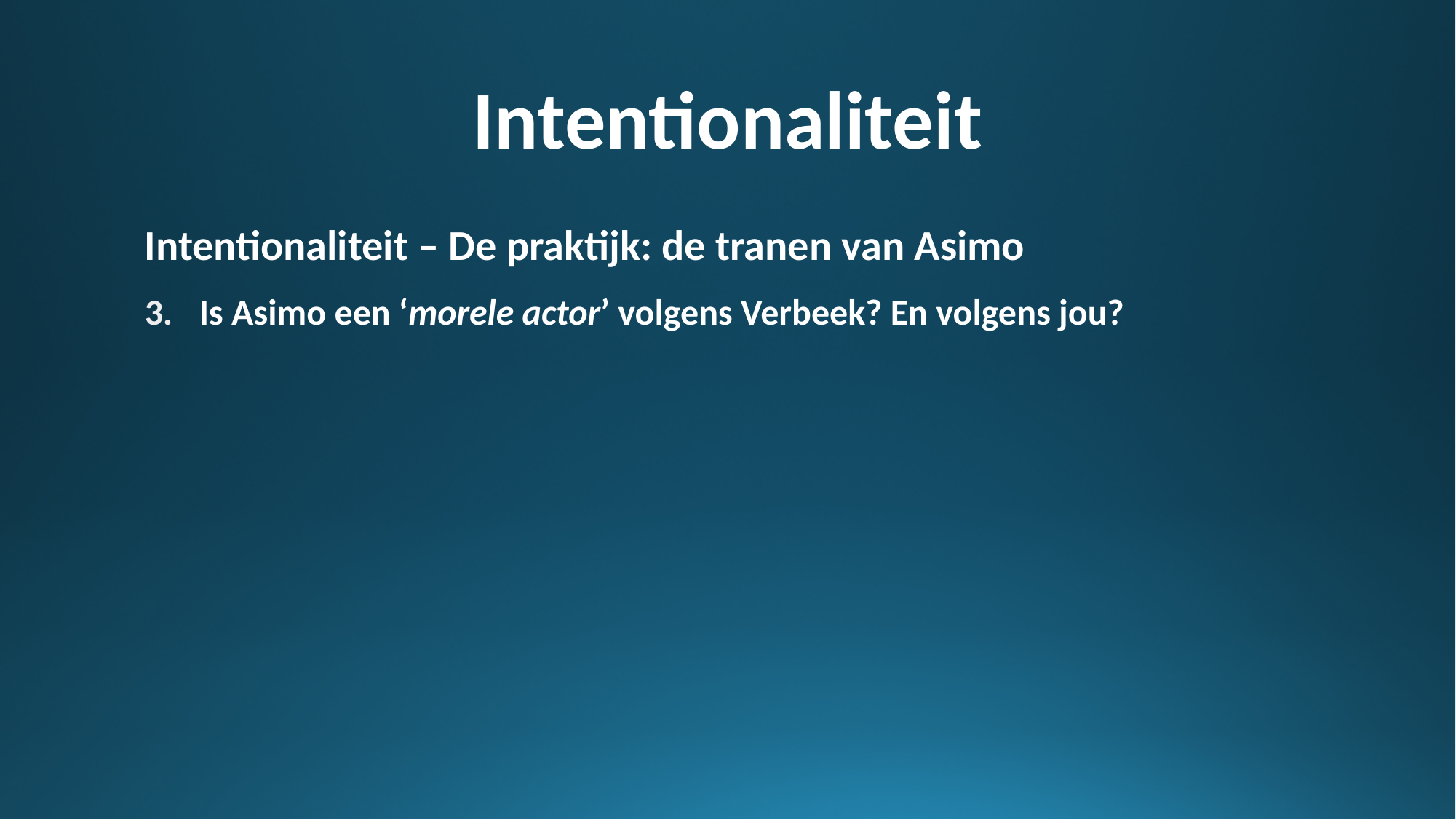

# Intentionaliteit
Intentionaliteit – De praktijk: de tranen van Asimo
Is Asimo een ‘morele actor’ volgens Verbeek? En volgens jou?